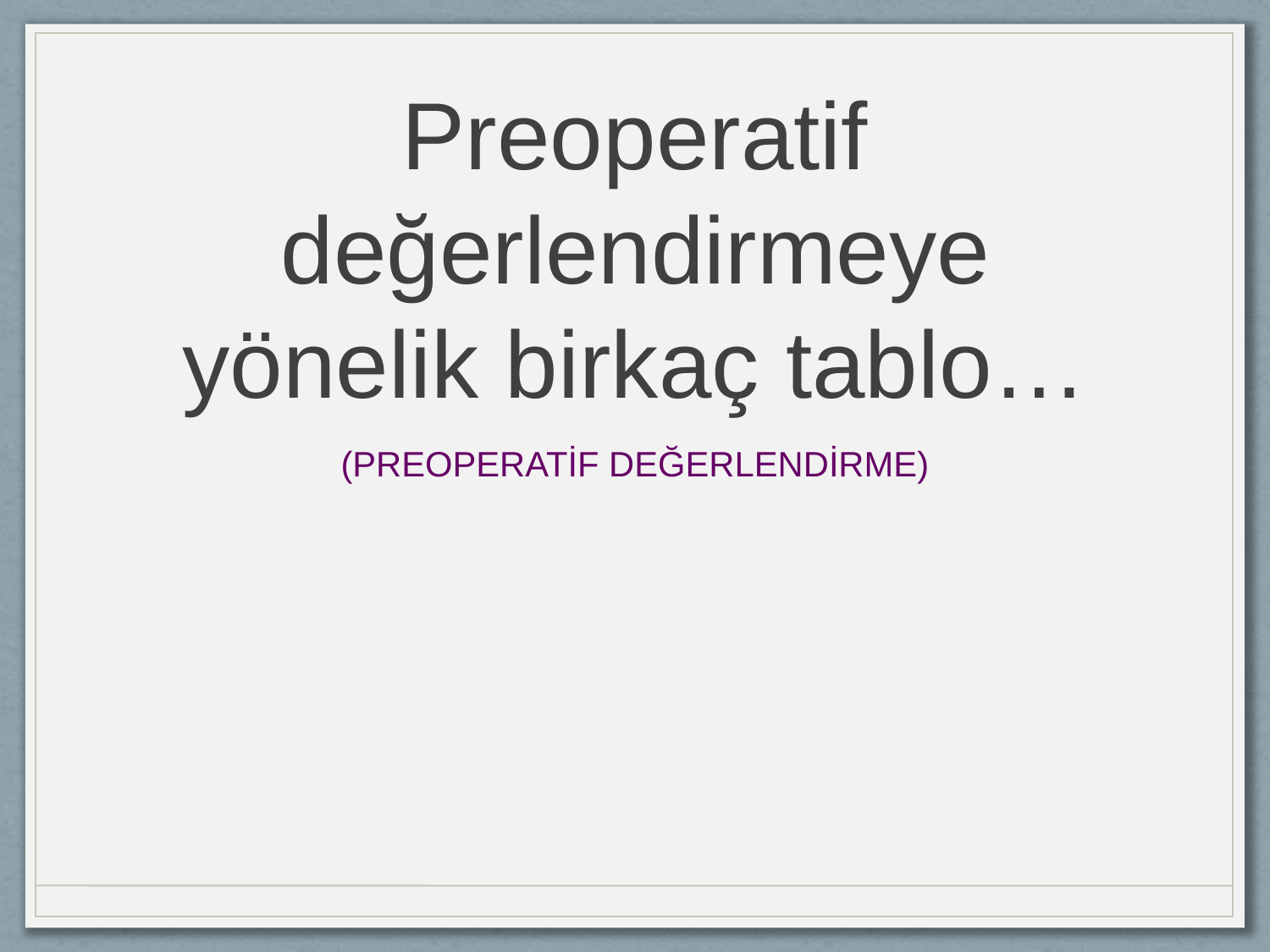

# Preoperatif değerlendirmeye yönelik birkaç tablo…
(PREOPERATİF DEĞERLENDİRME)